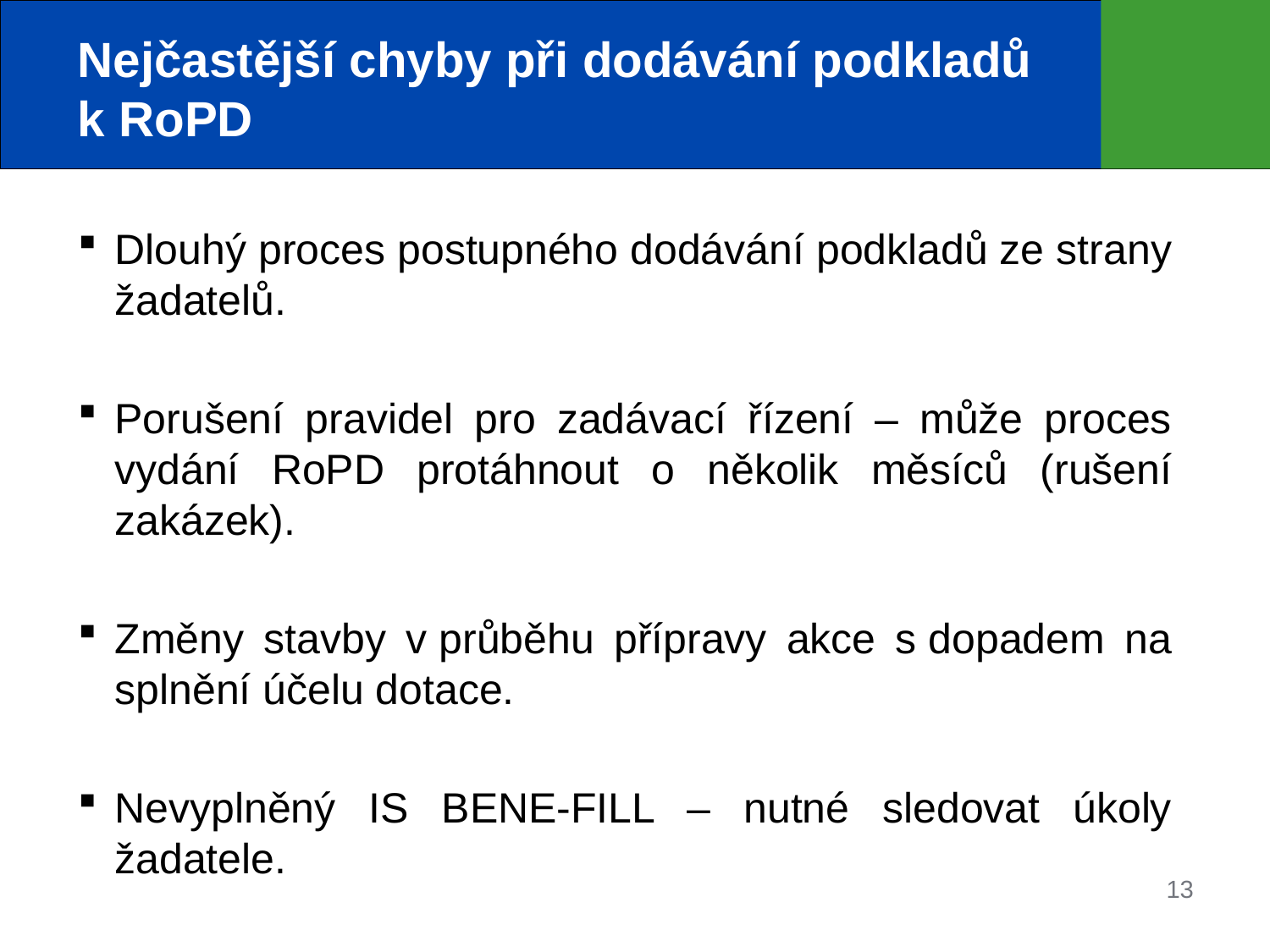

# Nejčastější chyby při dodávání podkladů k RoPD
Dlouhý proces postupného dodávání podkladů ze strany žadatelů.

Porušení pravidel pro zadávací řízení – může proces vydání RoPD protáhnout o několik měsíců (rušení zakázek).

Změny stavby v průběhu přípravy akce s dopadem na splnění účelu dotace.

Nevyplněný IS BENE-FILL – nutné sledovat úkoly žadatele.
13